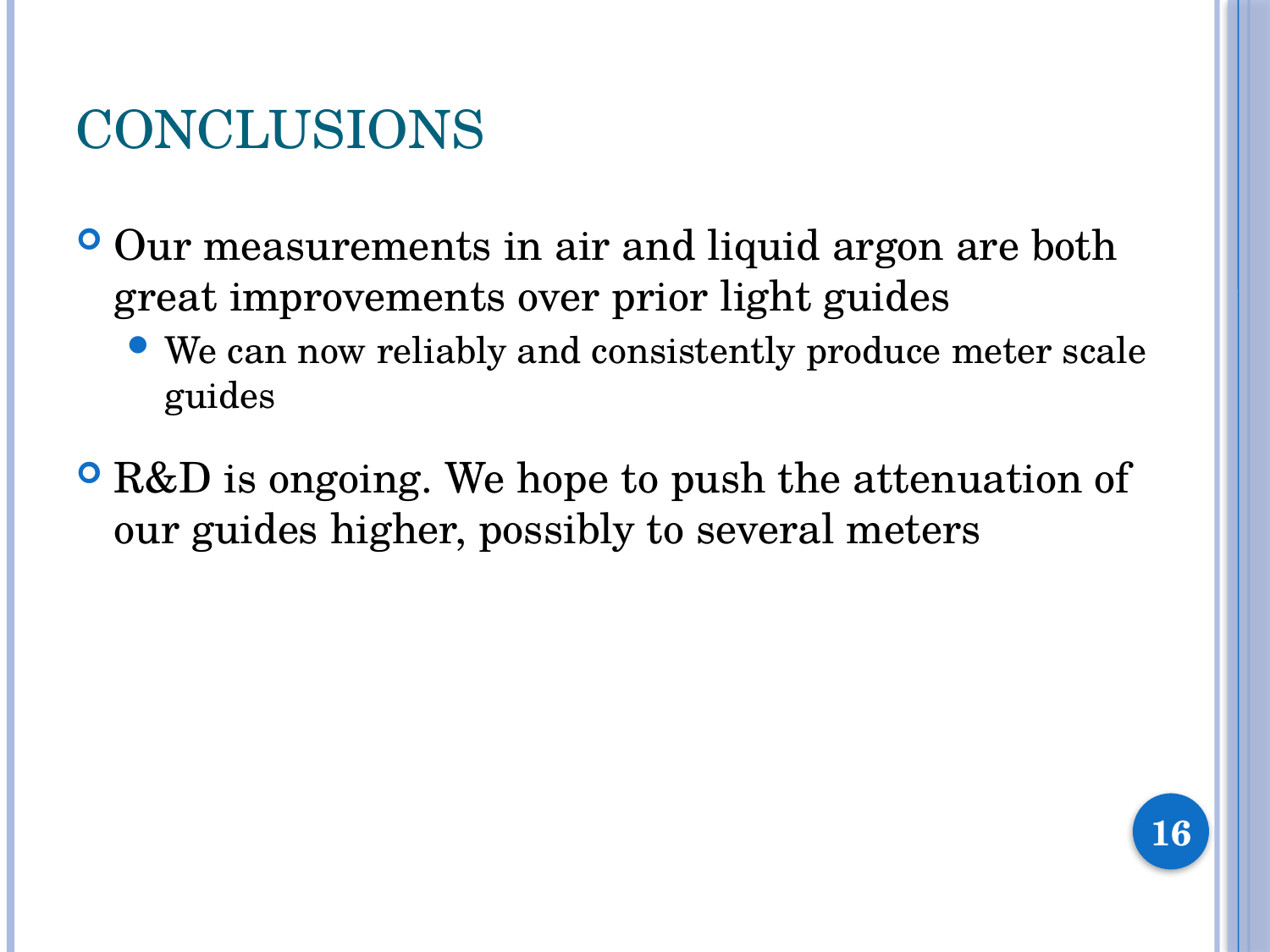

# Conclusions
Our measurements in air and liquid argon are both great improvements over prior light guides
We can now reliably and consistently produce meter scale guides

R&D is ongoing. We hope to push the attenuation of our guides higher, possibly to several meters

16